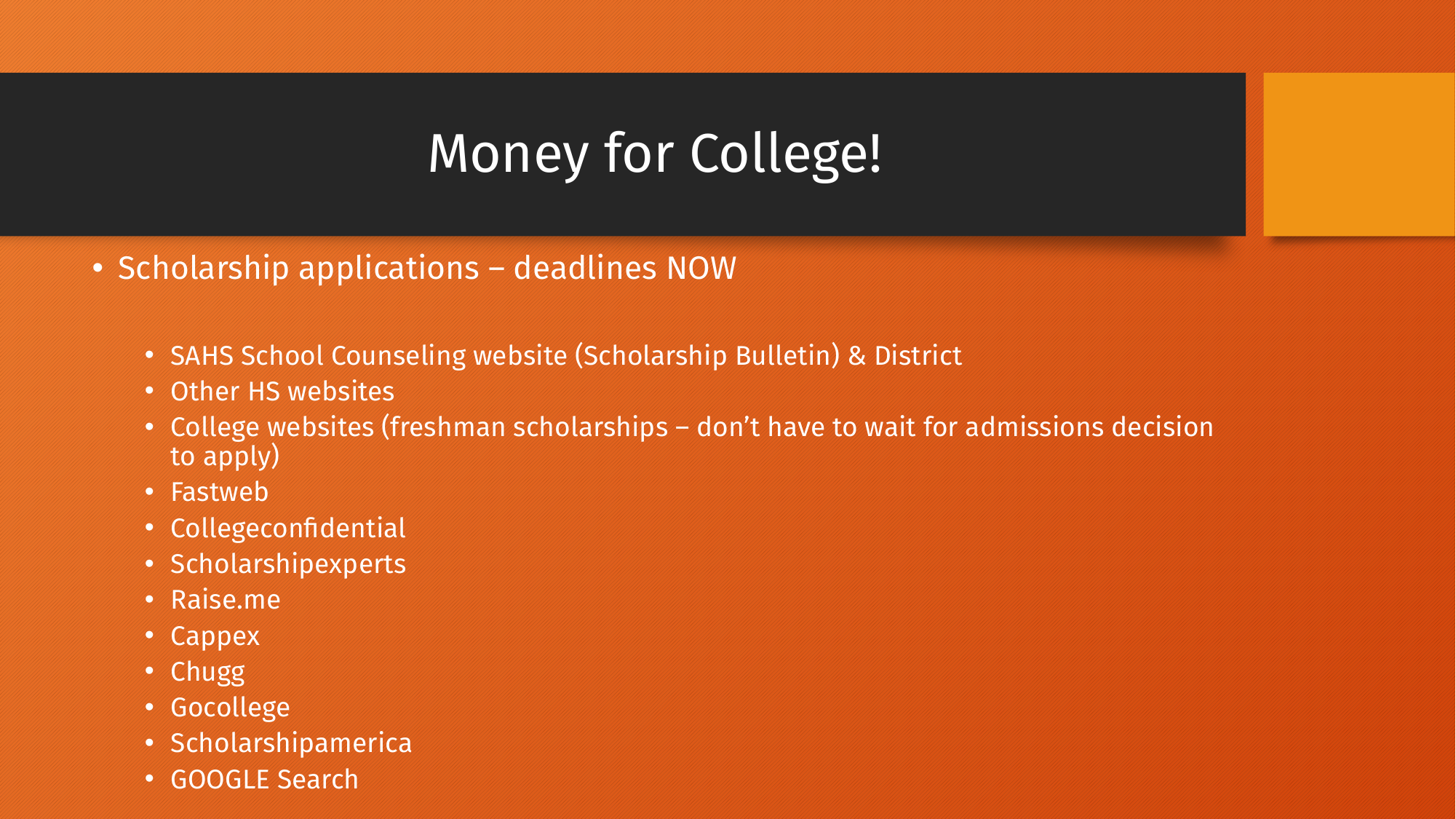

# Money for College!
Scholarship applications – deadlines NOW

SAHS School Counseling website (Scholarship Bulletin) & District
Other HS websites
College websites (freshman scholarships – don’t have to wait for admissions decision to apply)
Fastweb
Collegeconfidential
Scholarshipexperts
Raise.me
Cappex
Chugg
Gocollege
Scholarshipamerica
GOOGLE Search